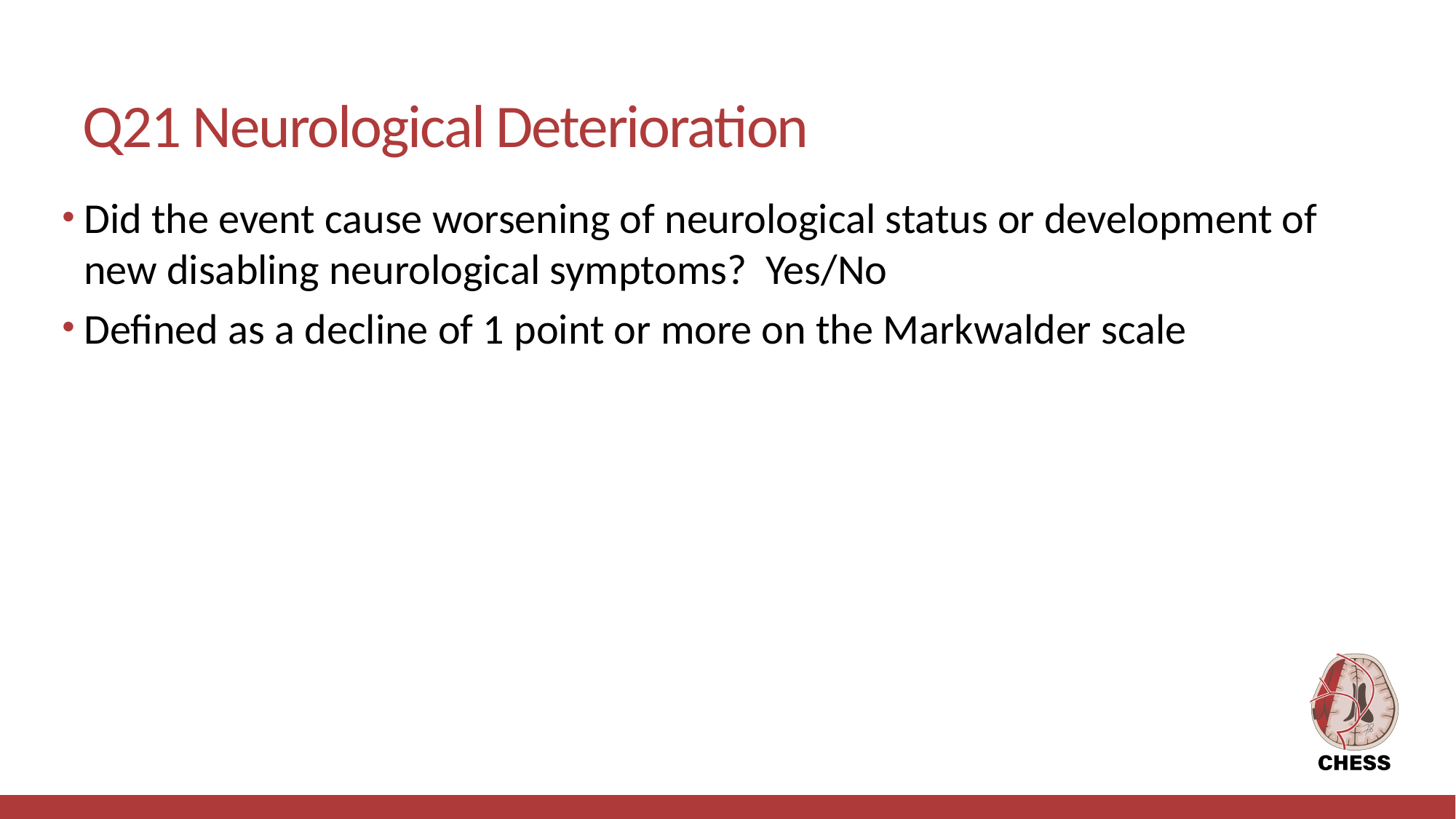

# Q21 Neurological Deterioration
Did the event cause worsening of neurological status or development of new disabling neurological symptoms?  Yes/No
Defined as a decline of 1 point or more on the Markwalder scale